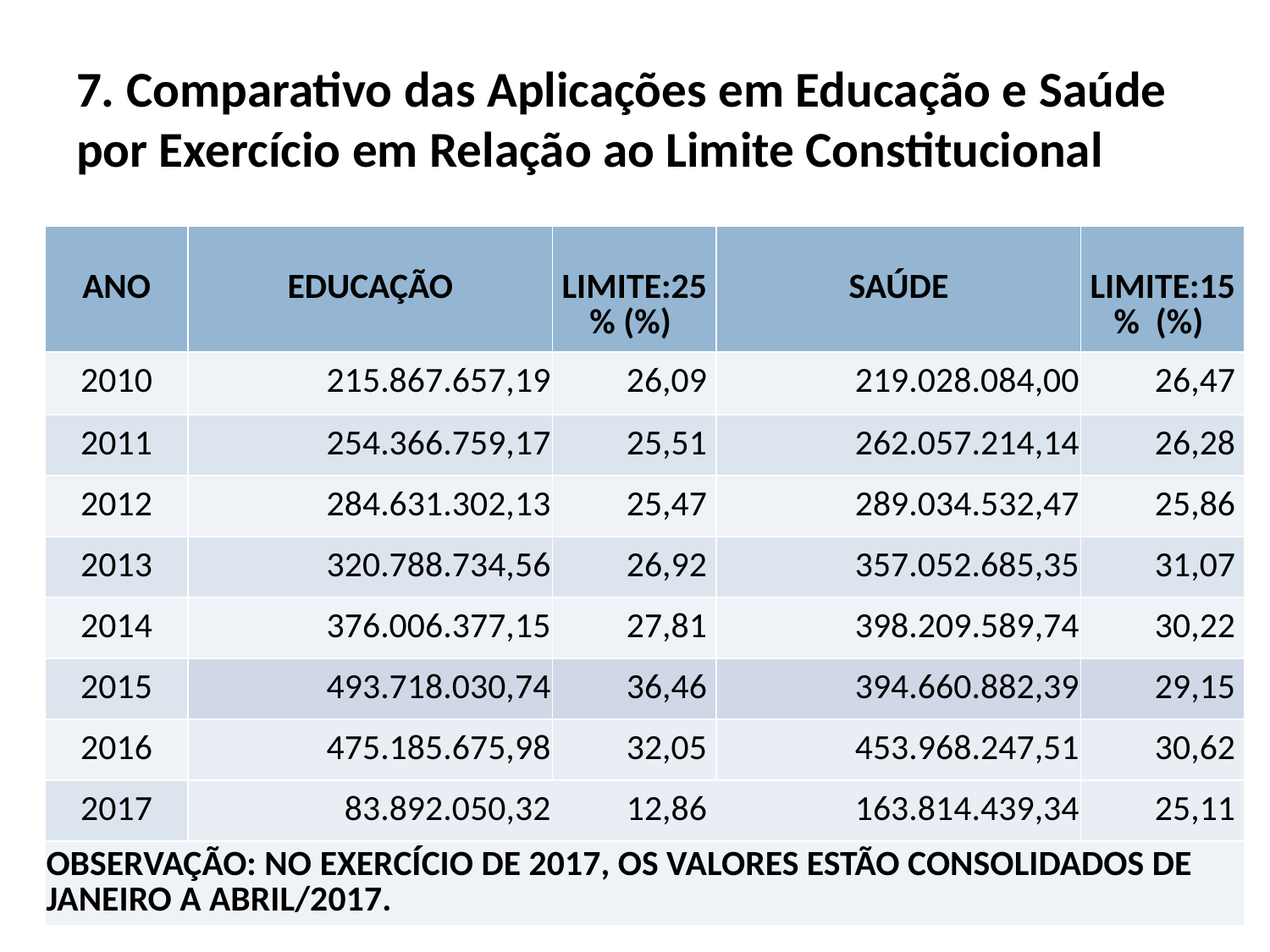

# 7. Comparativo das Aplicações em Educação e Saúde por Exercício em Relação ao Limite Constitucional
| ANO | EDUCAÇÃO | LIMITE:25% (%) | SAÚDE | LIMITE:15% (%) |
| --- | --- | --- | --- | --- |
| 2010 | 215.867.657,19 | 26,09 | 219.028.084,00 | 26,47 |
| 2011 | 254.366.759,17 | 25,51 | 262.057.214,14 | 26,28 |
| 2012 | 284.631.302,13 | 25,47 | 289.034.532,47 | 25,86 |
| 2013 | 320.788.734,56 | 26,92 | 357.052.685,35 | 31,07 |
| 2014 | 376.006.377,15 | 27,81 | 398.209.589,74 | 30,22 |
| 2015 | 493.718.030,74 | 36,46 | 394.660.882,39 | 29,15 |
| 2016 | 475.185.675,98 | 32,05 | 453.968.247,51 | 30,62 |
| 2017 | 83.892.050,32 | 12,86 | 163.814.439,34 | 25,11 |
| OBSERVAÇÃO: NO EXERCÍCIO DE 2017, OS VALORES ESTÃO CONSOLIDADOS DE JANEIRO A ABRIL/2017. |  |  |  |  |